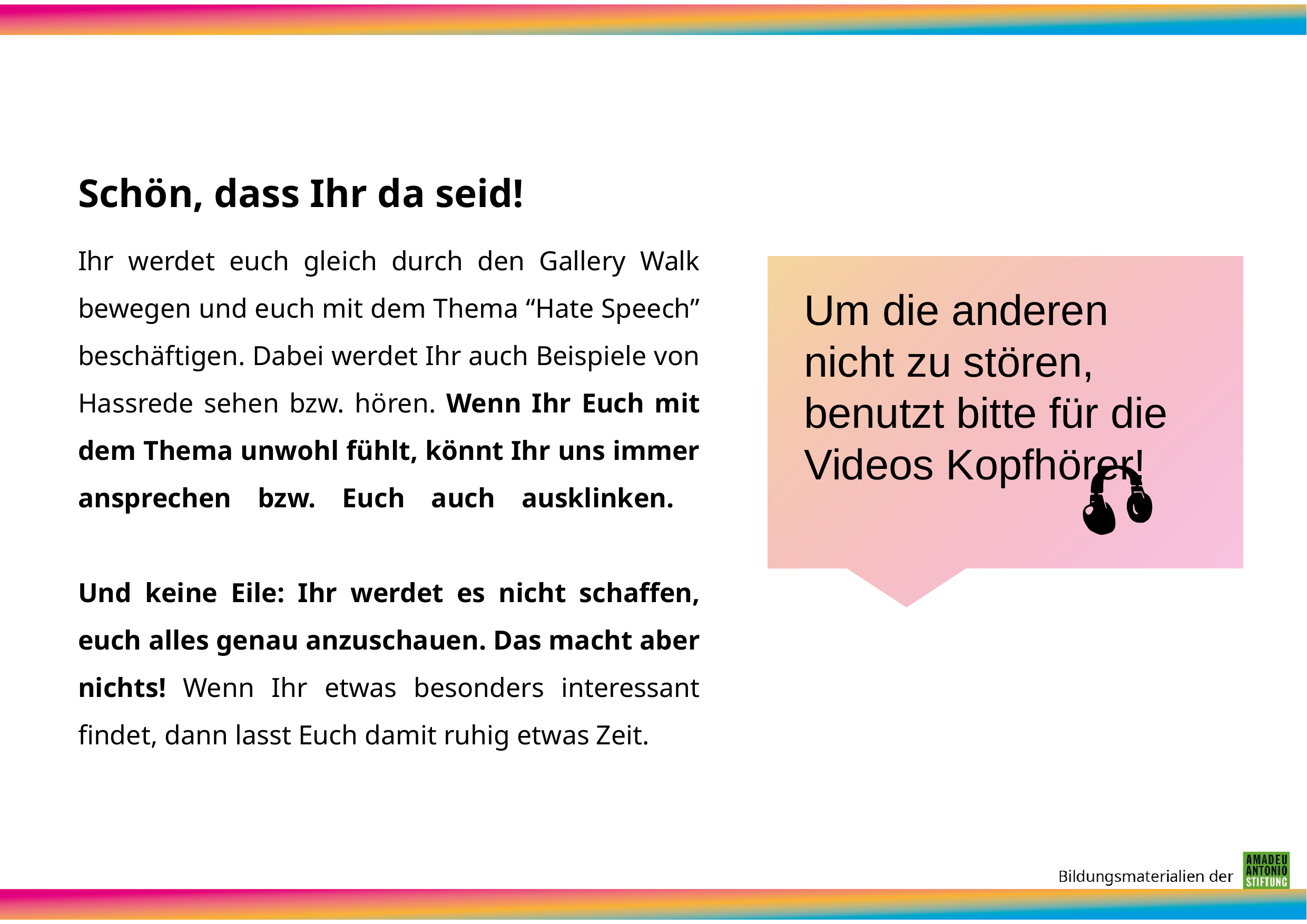

Schön, dass Ihr da seid!
Ihr werdet euch gleich durch den Gallery Walk bewegen und euch mit dem Thema “Hate Speech” beschäftigen. Dabei werdet Ihr auch Beispiele von Hassrede sehen bzw. hören. Wenn Ihr Euch mit dem Thema unwohl fühlt, könnt Ihr uns immer ansprechen bzw. Euch auch ausklinken.
Und keine Eile: Ihr werdet es nicht schaffen, euch alles genau anzuschauen. Das macht aber nichts! Wenn Ihr etwas besonders interessant findet, dann lasst Euch damit ruhig etwas Zeit.

Um die anderen nicht zu stören, benutzt bitte für die Videos Kopfhörer!
🎧